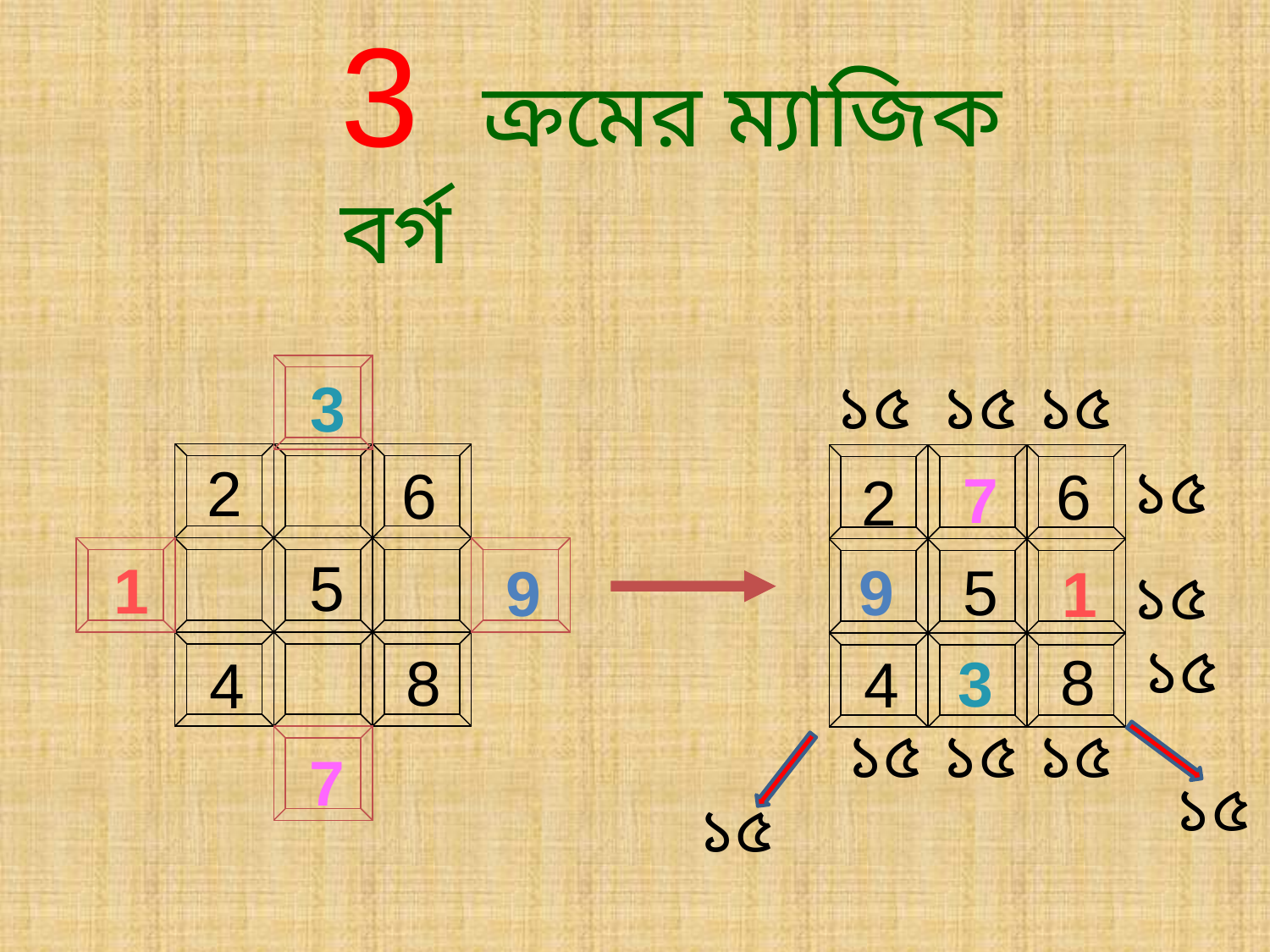

3  ক্রমের ম্যাজিক বর্গ

১৫
১৫
১৫
১৫
১৫
১৫
১৫
১৫
১৫

১৫

১৫
3
2
1

6
2
5
8
4

6
5
4
7
9
1
3
9
8
7